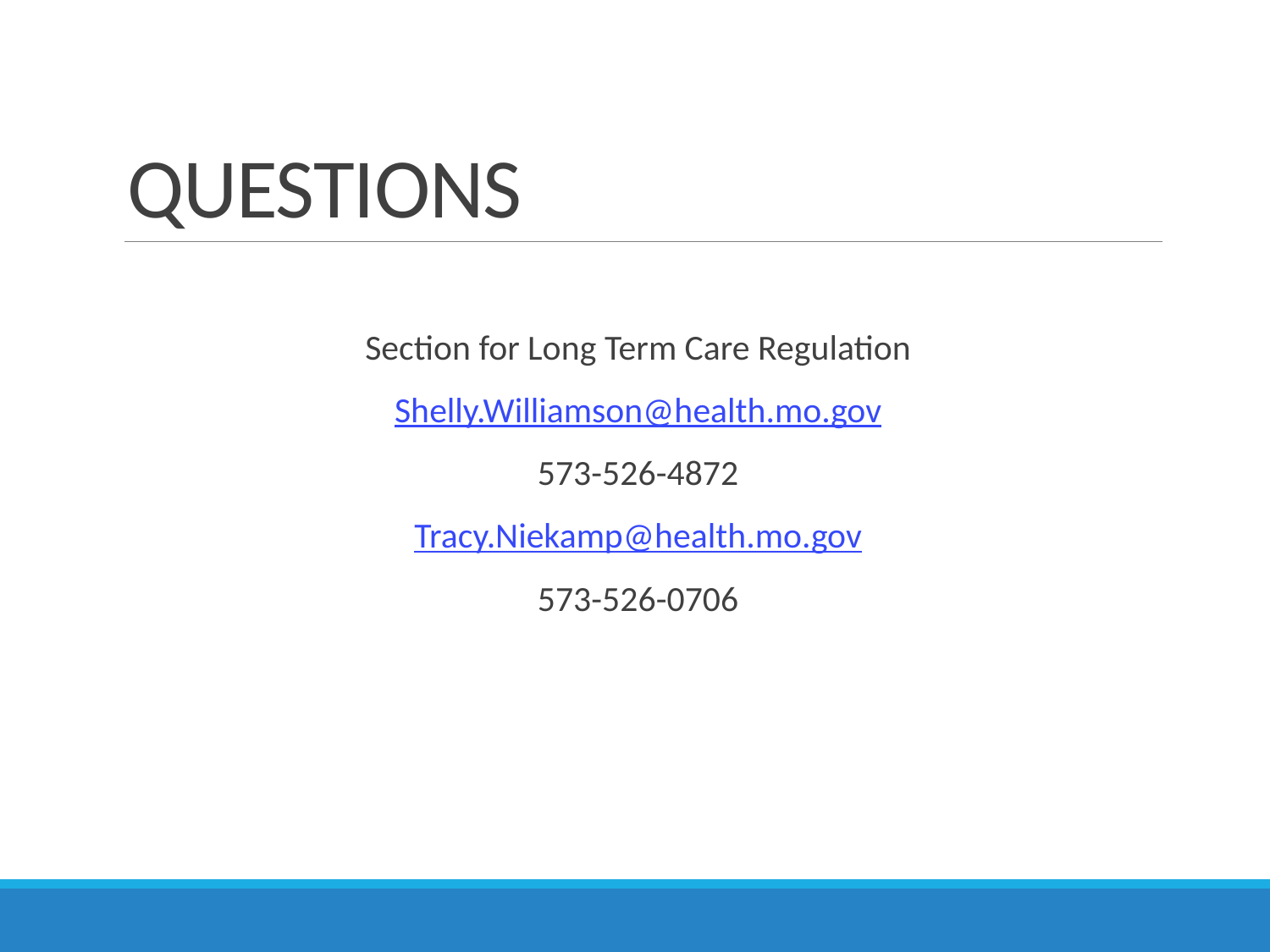

# QUESTIONS

Section for Long Term Care Regulation
Shelly.Williamson@health.mo.gov
573-526-4872
Tracy.Niekamp@health.mo.gov
573-526-0706